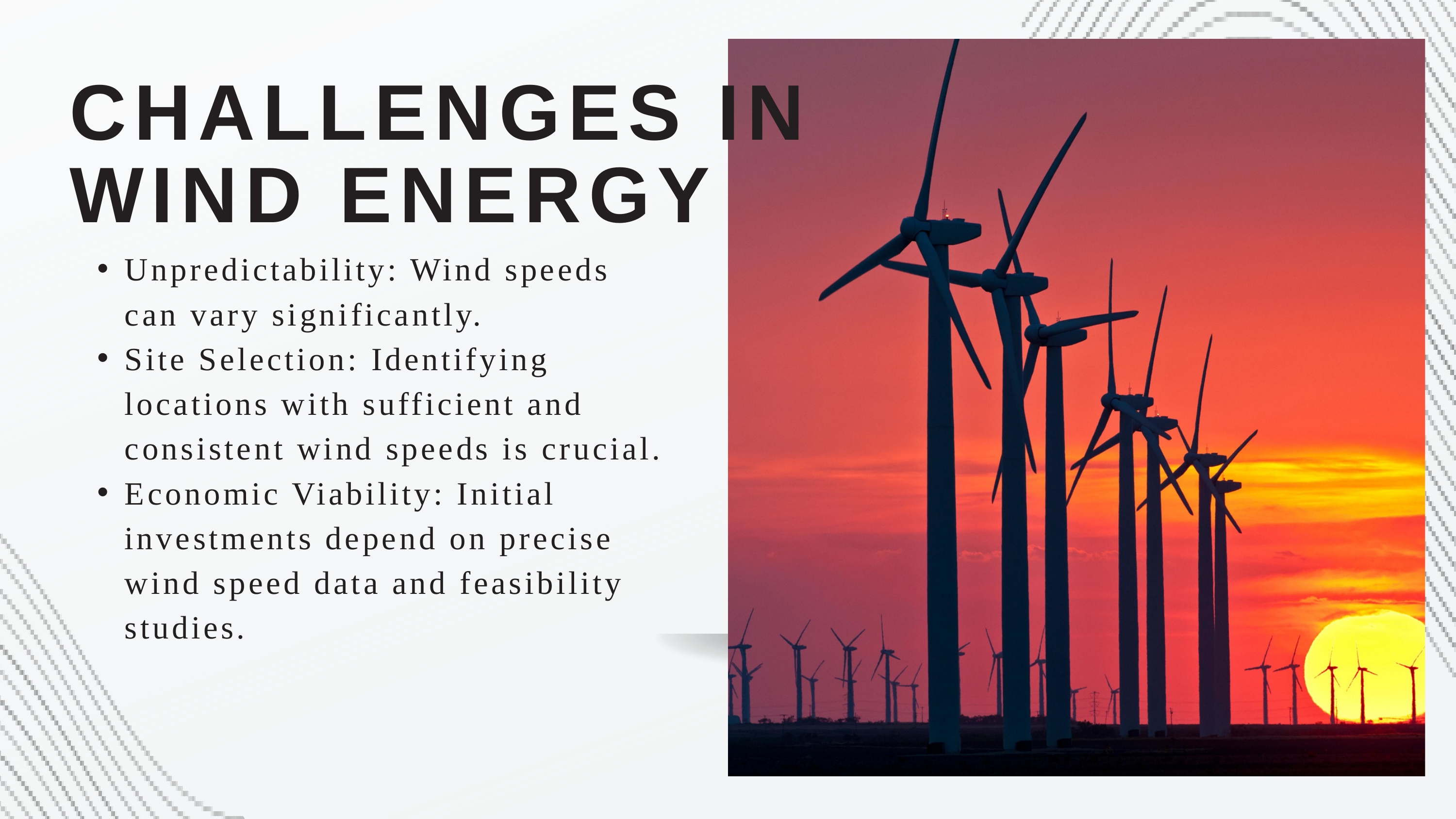

CHALLENGES IN WIND ENERGY

Unpredictability: Wind speeds can vary significantly.
Site Selection: Identifying locations with sufficient and consistent wind speeds is crucial.
Economic Viability: Initial investments depend on precise wind speed data and feasibility studies.